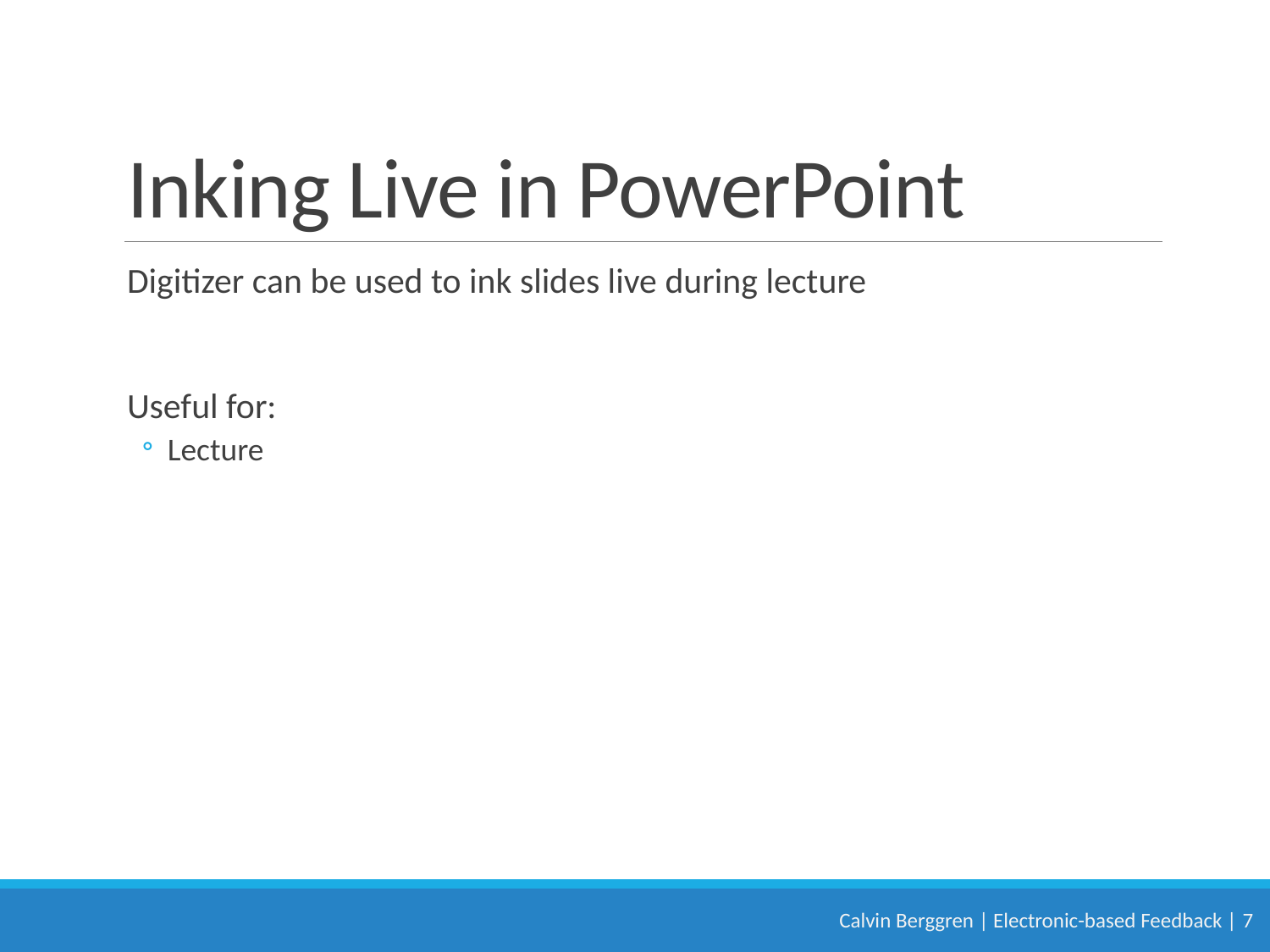

# Inking Live in PowerPoint
Digitizer can be used to ink slides live during lecture

Useful for:
Lecture